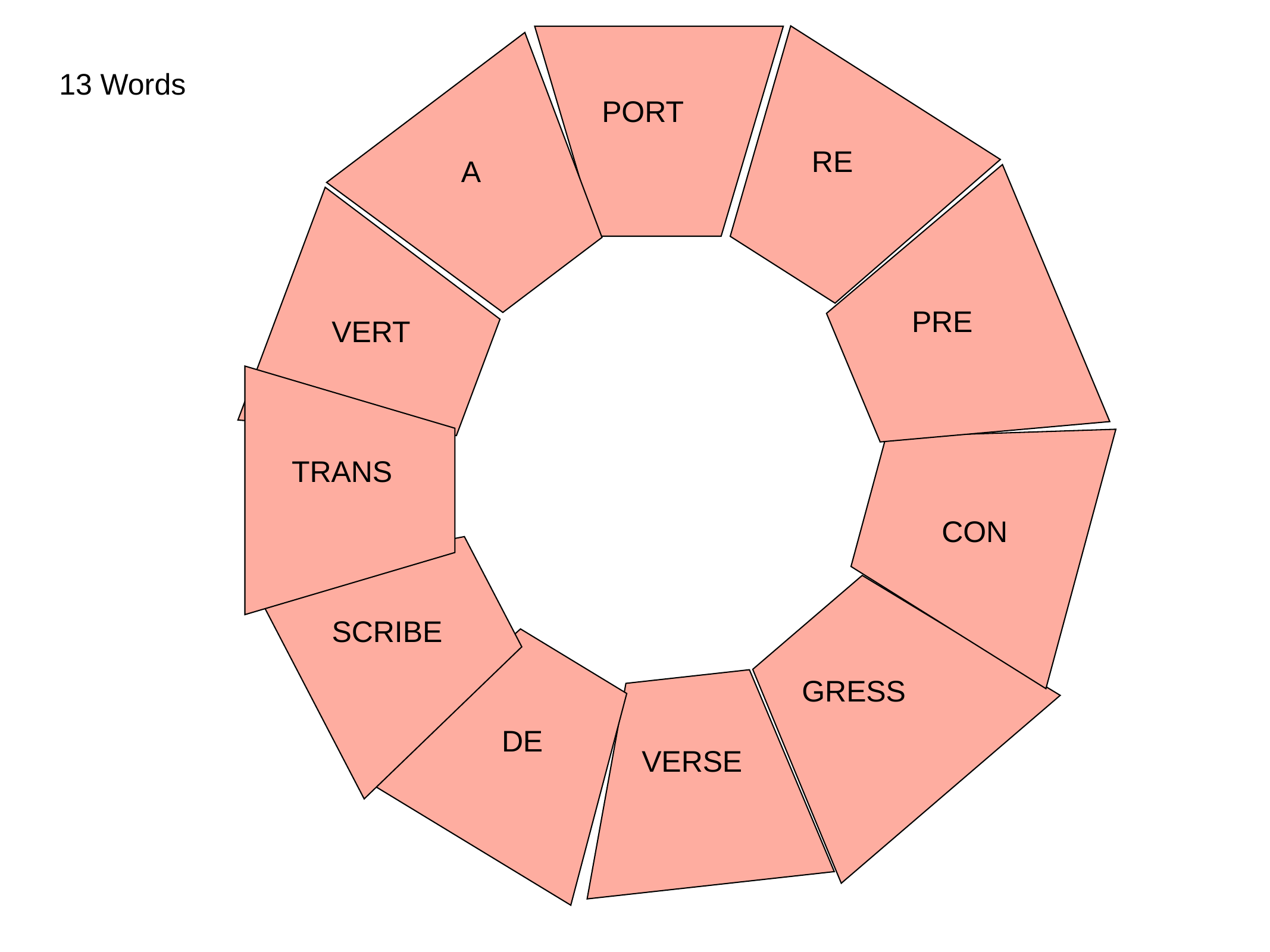

13 Words

PORT
RE
A

PRE
VERT

TRANS
CON

SCRIBE

GRESS

DE
VERSE